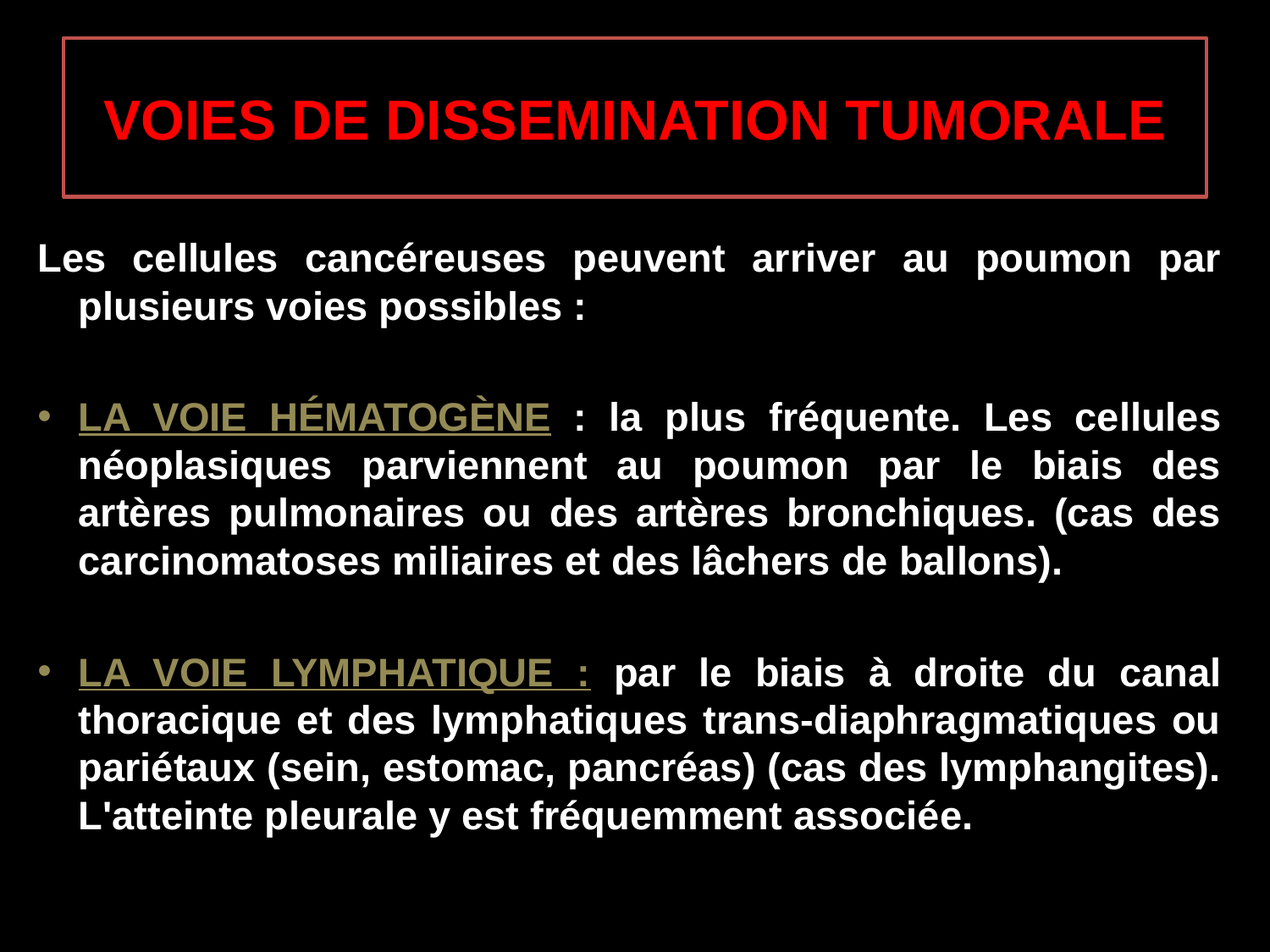

# VOIES DE DISSEMINATION TUMORALE
Les cellules cancéreuses peuvent arriver au poumon par plusieurs voies possibles :

LA VOIE HÉMATOGÈNE : la plus fréquente. Les cellules néoplasiques parviennent au poumon par le biais des artères pulmonaires ou des artères bronchiques. (cas des carcinomatoses miliaires et des lâchers de ballons).

LA VOIE LYMPHATIQUE : par le biais à droite du canal thoracique et des lymphatiques trans-diaphragmatiques ou pariétaux (sein, estomac, pancréas) (cas des lymphangites). L'atteinte pleurale y est fréquemment associée.